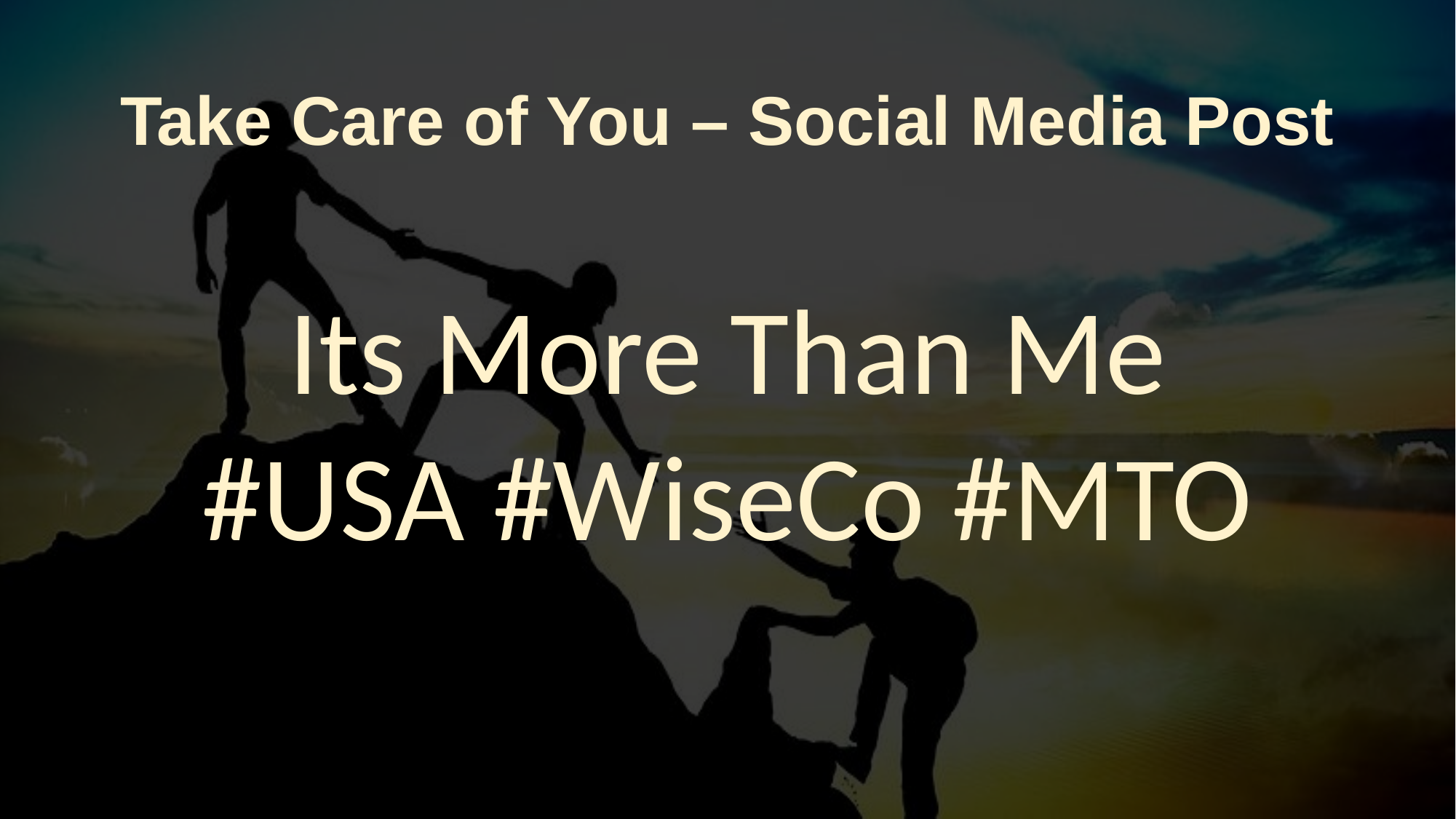

# Take Care of You – Social Media Post

Its More Than Me
#USA #WiseCo #MTO